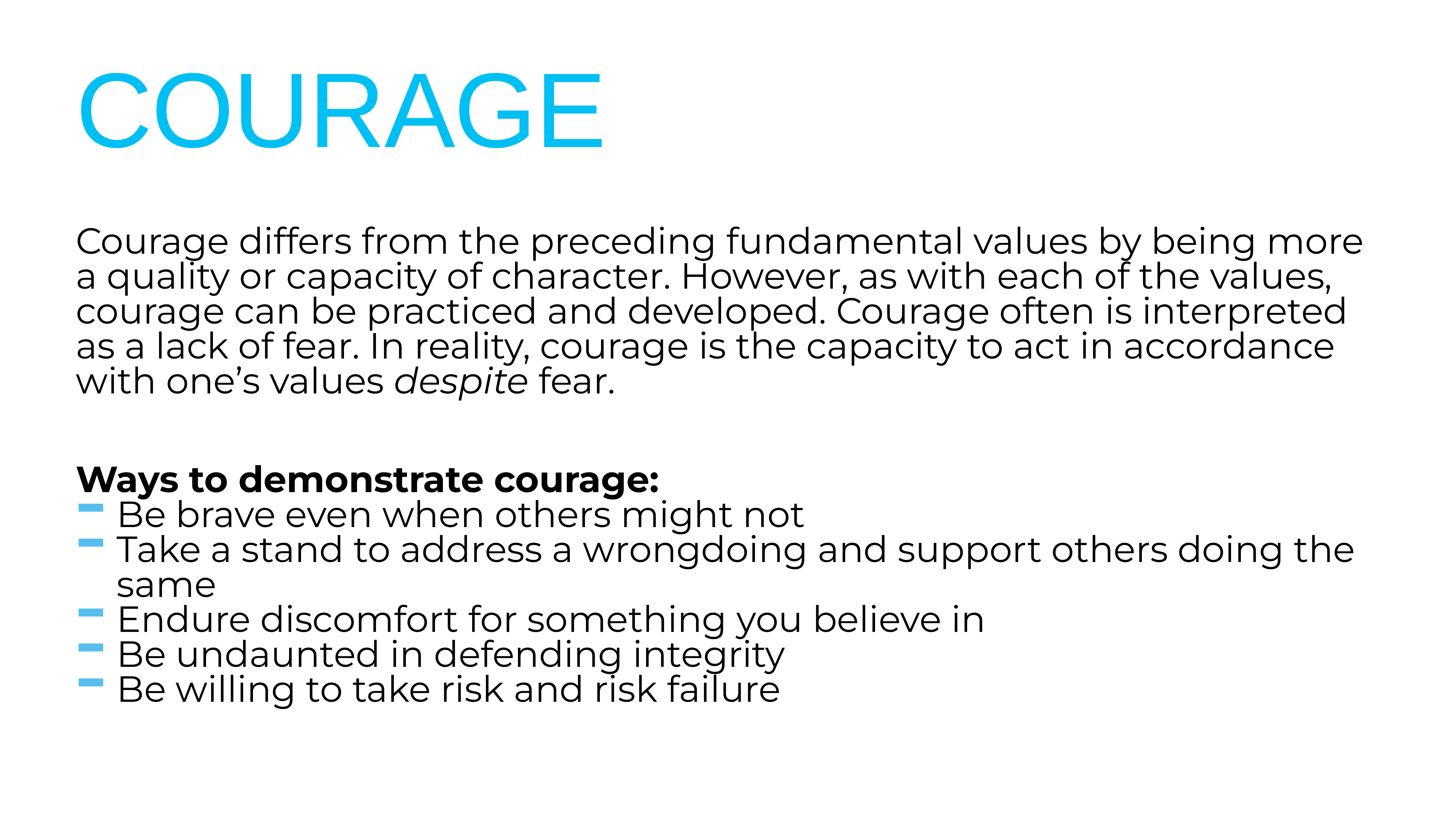

# Courage
Courage differs from the preceding fundamental values by being more a quality or capacity of character. However, as with each of the values, courage can be practiced and developed. Courage often is interpreted as a lack of fear. In reality, courage is the capacity to act in accordance with one’s values despite fear.
Ways to demonstrate courage:
Be brave even when others might not
Take a stand to address a wrongdoing and support others doing the same
Endure discomfort for something you believe in
Be undaunted in defending integrity
Be willing to take risk and risk failure